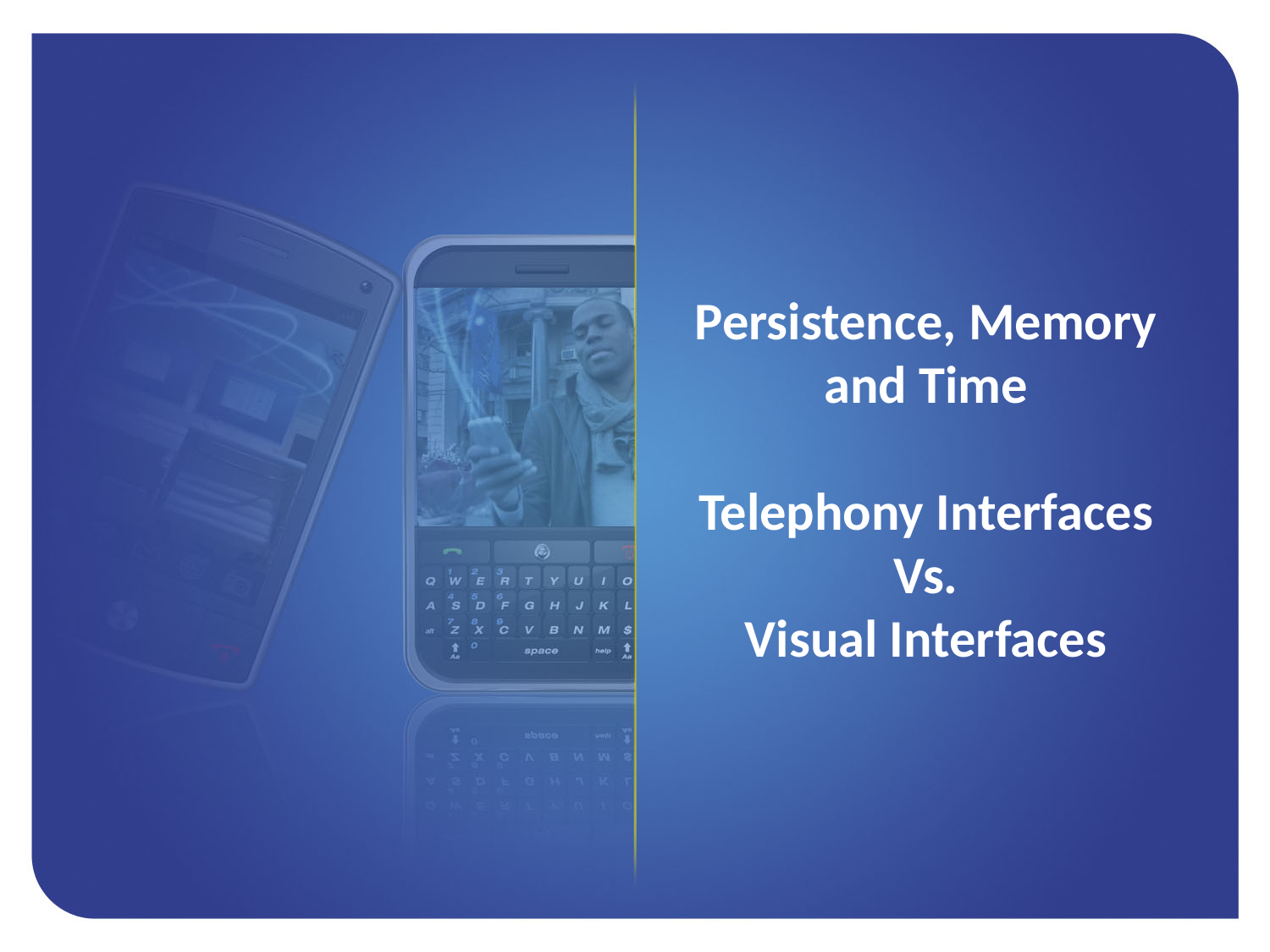

# Persistence, Memory and Time Telephony Interfaces Vs. Visual Interfaces